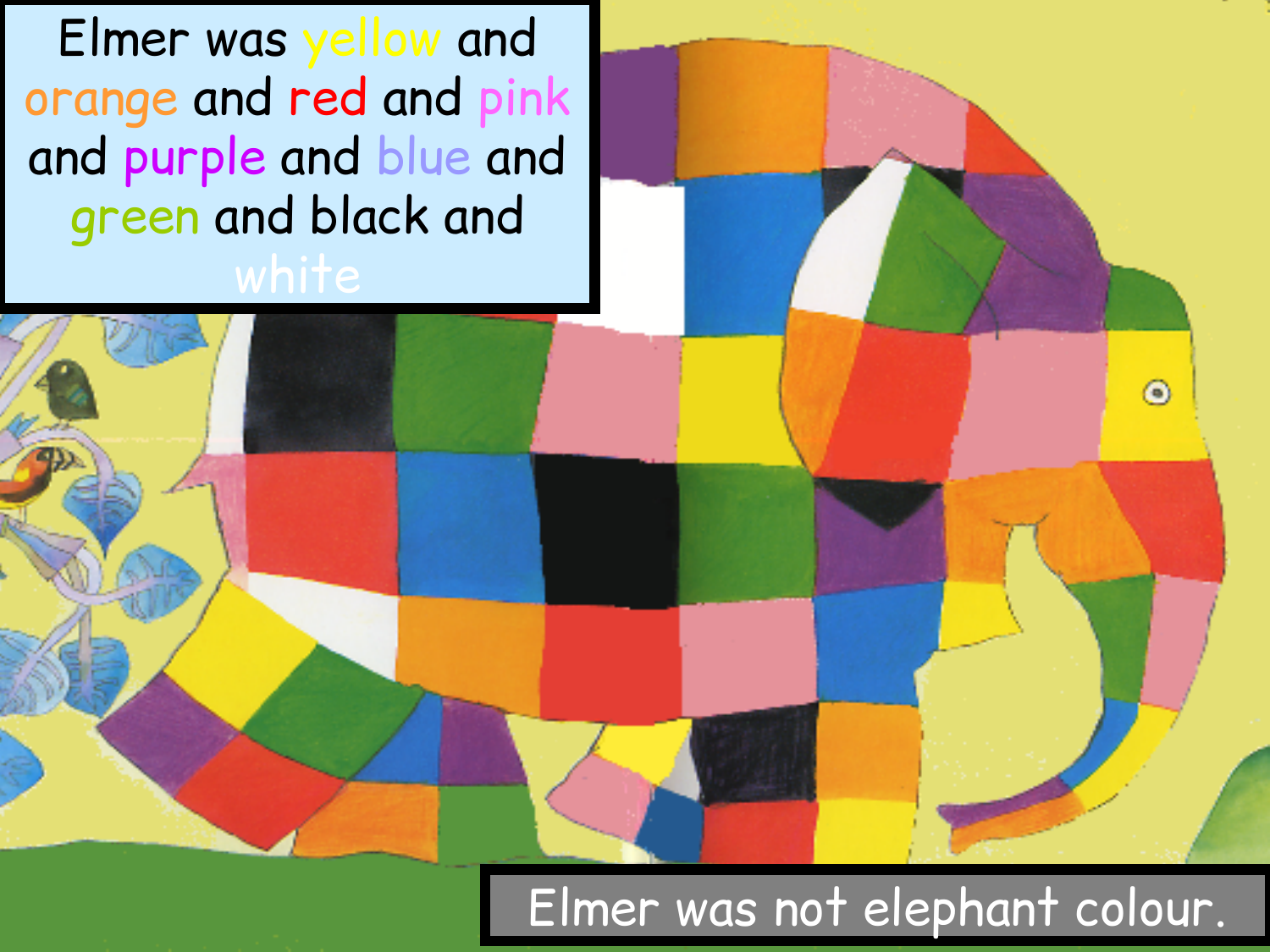

Elmer was different.
Elmer was yellow and orange and red and pink and purple and blue and green and black and white
Elmer was patchwork.
Elmer was not elephant colour.